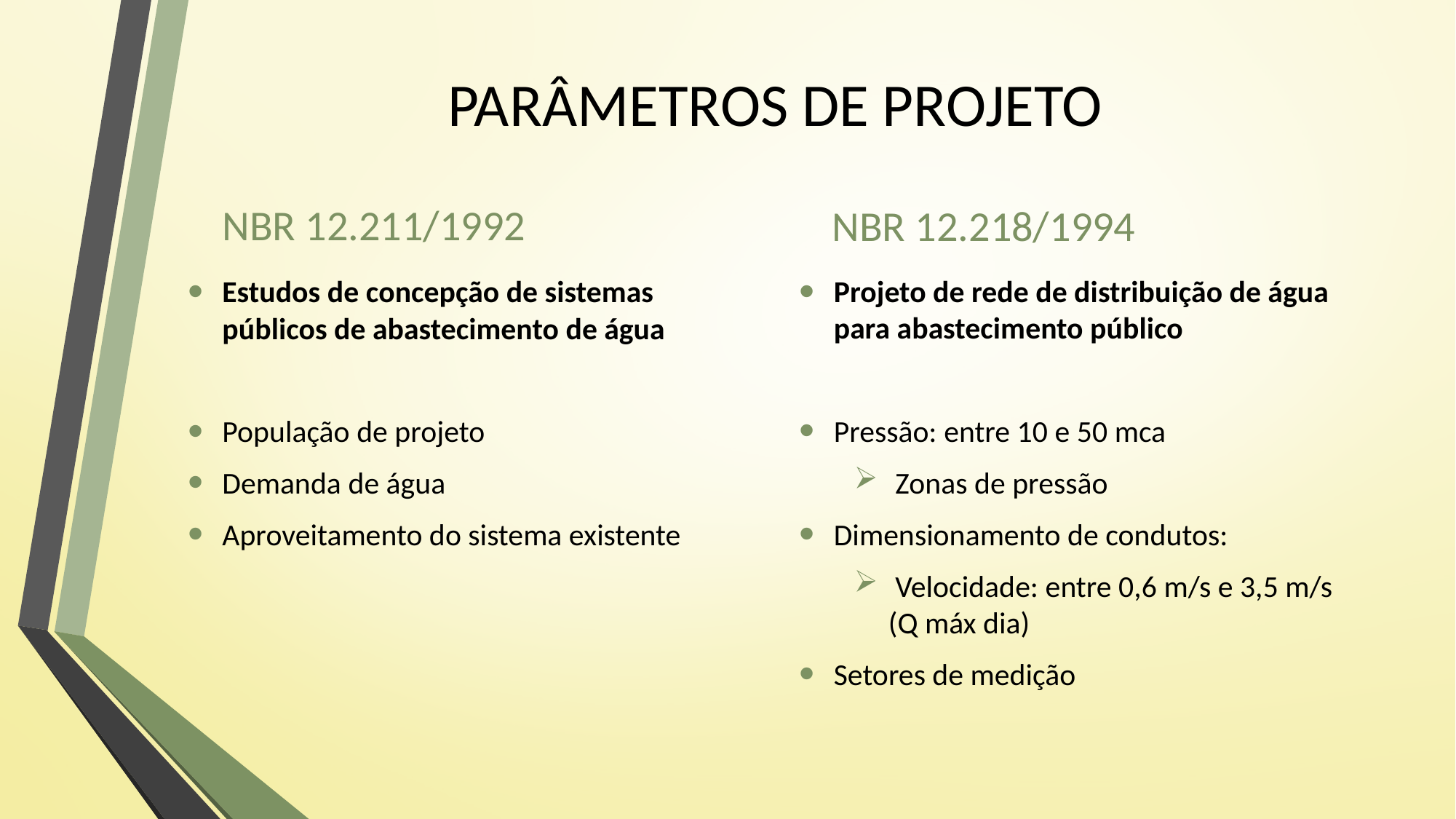

# PARÂMETROS DE PROJETO
NBR 12.211/1992
NBR 12.218/1994
Estudos de concepção de sistemas públicos de abastecimento de água

População de projeto
Demanda de água
Aproveitamento do sistema existente

Projeto de rede de distribuição de água para abastecimento público

Pressão: entre 10 e 50 mca
 Zonas de pressão
Dimensionamento de condutos:
 Velocidade: entre 0,6 m/s e 3,5 m/s (Q máx dia)
Setores de medição